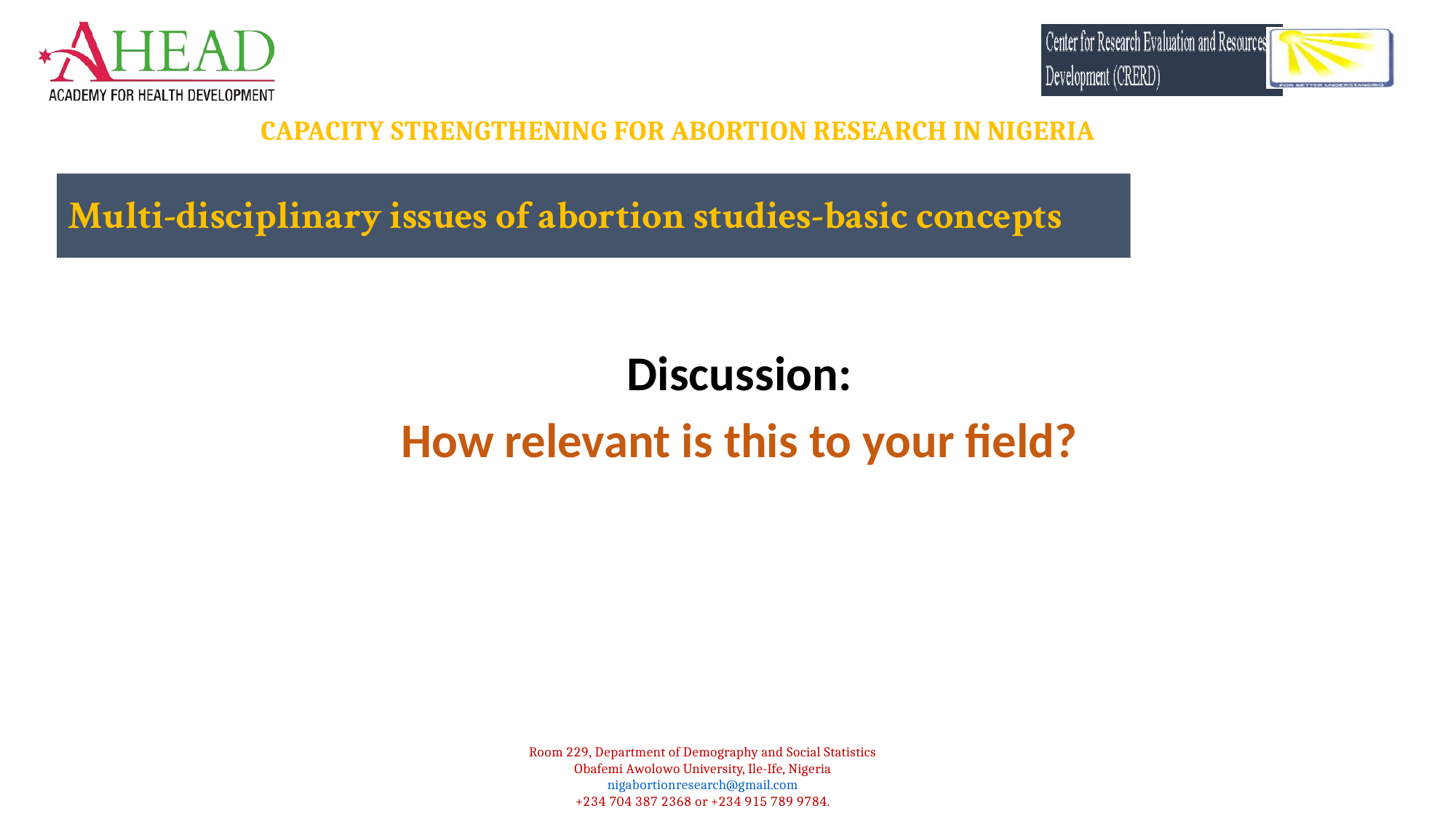

Multi-disciplinary issues of abortion studies-basic concepts
Discussion:
How relevant is this to your field?